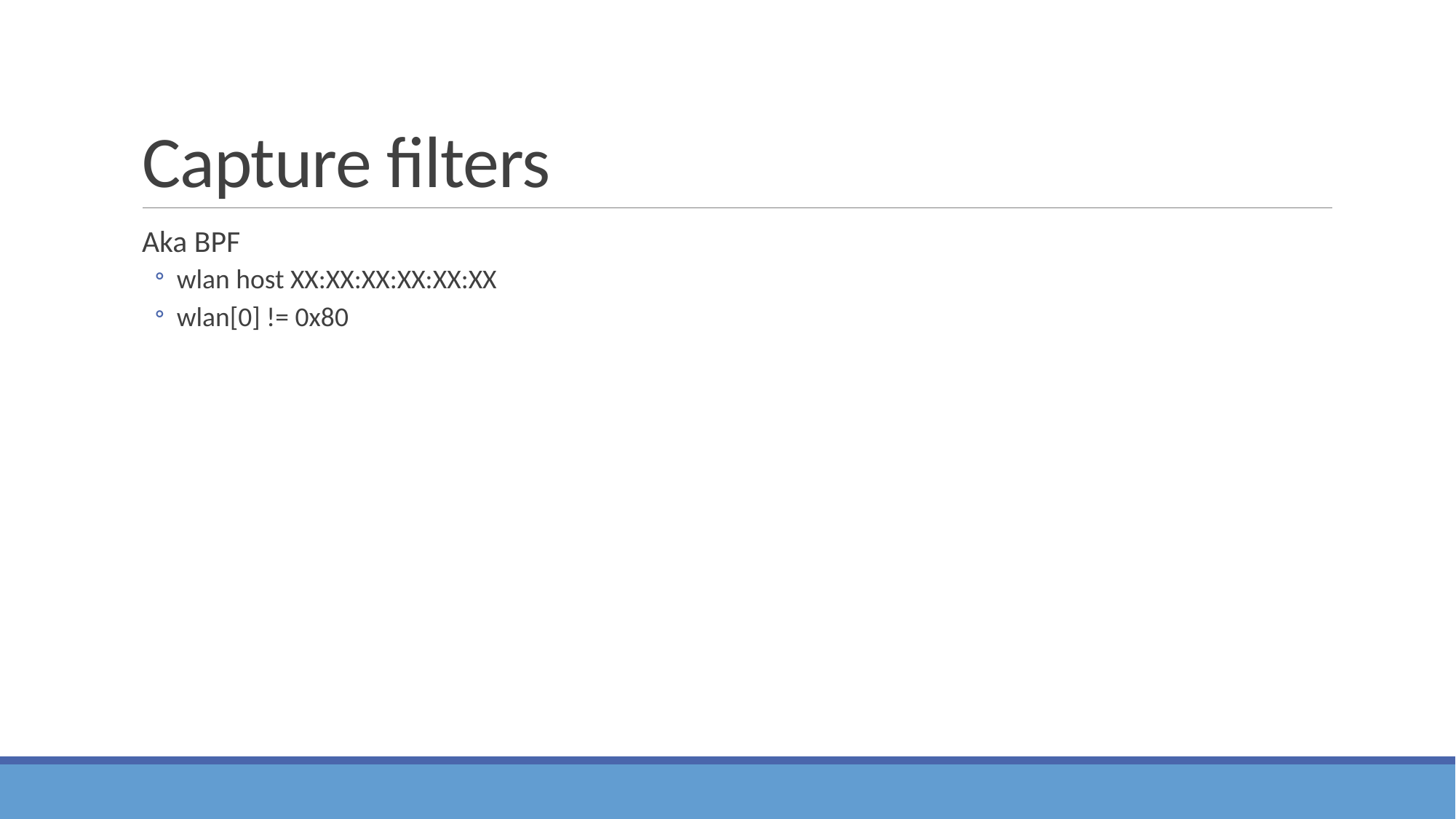

# Capture filters
Aka BPF
wlan host XX:XX:XX:XX:XX:XX
wlan[0] != 0x80